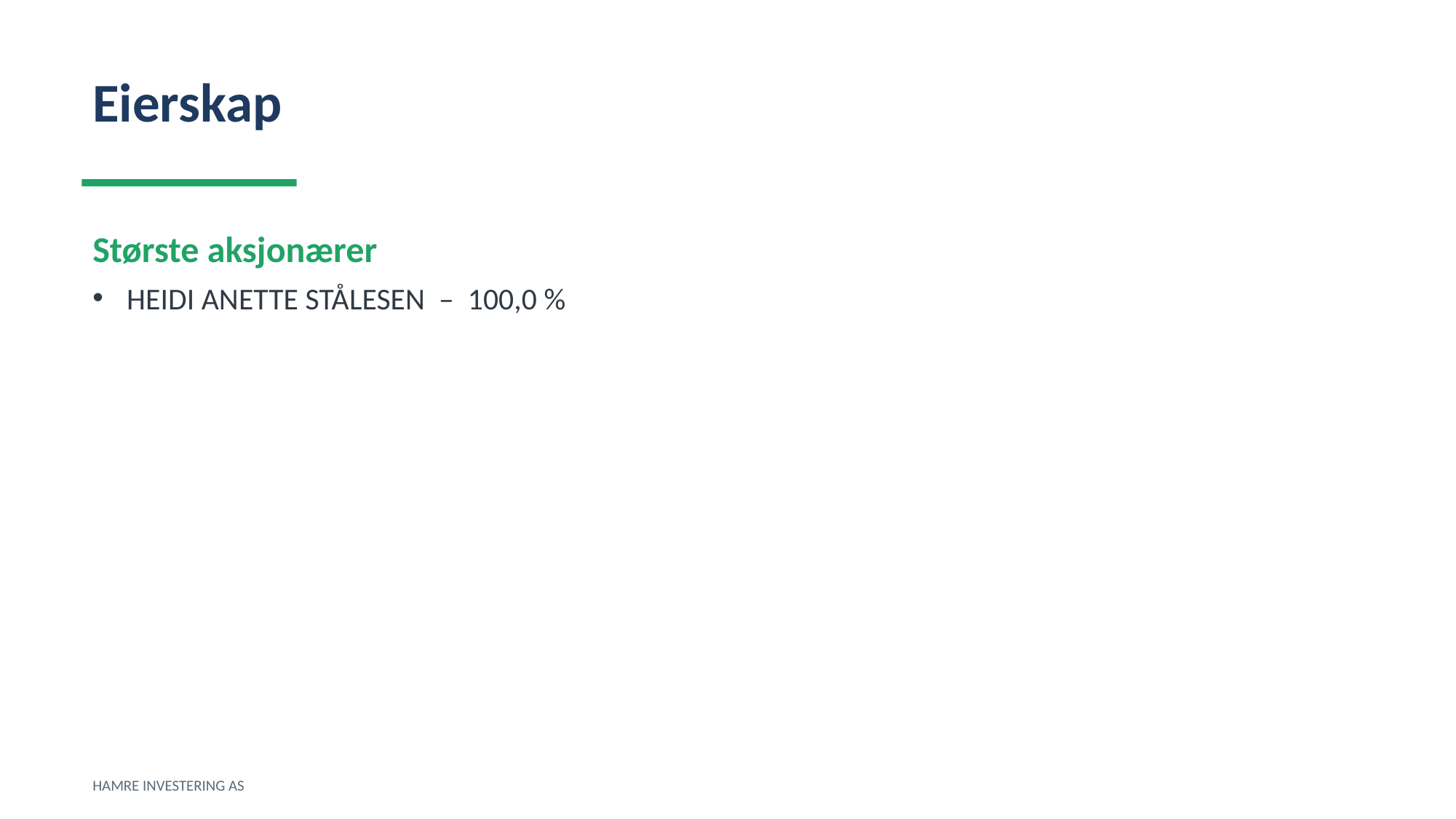

Eierskap

Største aksjonærer
HEIDI ANETTE STÅLESEN  –  100,0 %
HAMRE INVESTERING AS